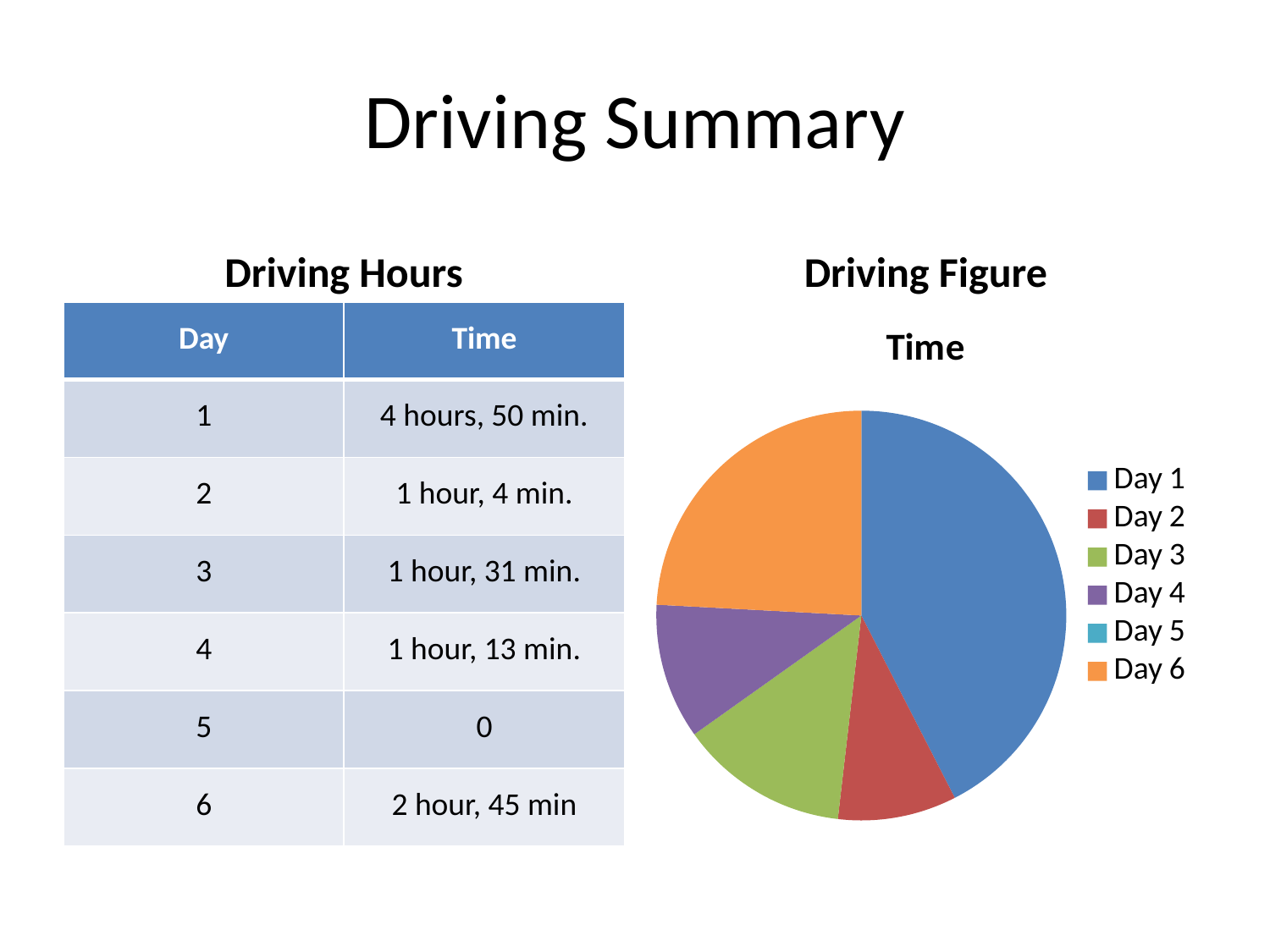

# Driving Summary
Driving Hours
Driving Figure
| Day | Time |
| --- | --- |
| 1 | 4 hours, 50 min. |
| 2 | 1 hour, 4 min. |
| 3 | 1 hour, 31 min. |
| 4 | 1 hour, 13 min. |
| 5 | 0 |
| 6 | 2 hour, 45 min |

### Chart:

| Category | Time | Time  |
|---|---|---|
| Day 1 | 4.833333333333333 | 0.0 |
| Day 2 | 1.0666666666666667 | 0.0 |
| Day 3 | 1.5166666666666666 | 0.0 |
| Day 4 | 1.2166666666666668 | 0.0 |
| Day 5 | 0.0 | 0.0 |
| Day 6 | 2.75 | 0.0 |